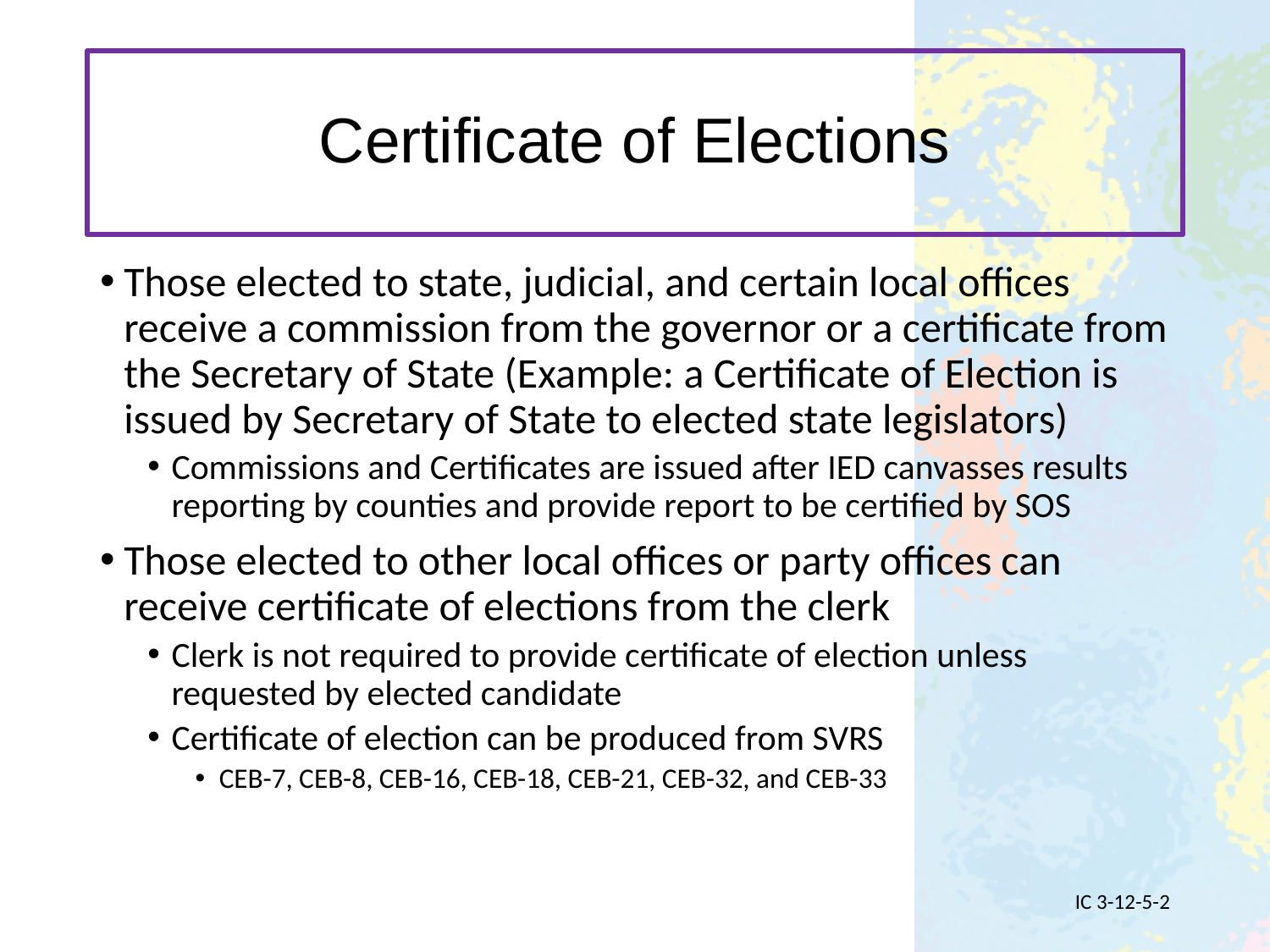

# Certificate of Elections
Those elected to state, judicial, and certain local offices receive a commission from the governor or a certificate from the Secretary of State (Example: a Certificate of Election is issued by Secretary of State to elected state legislators)
Commissions and Certificates are issued after IED canvasses results reporting by counties and provide report to be certified by SOS
Those elected to other local offices or party offices can receive certificate of elections from the clerk
Clerk is not required to provide certificate of election unless requested by elected candidate
Certificate of election can be produced from SVRS
CEB-7, CEB-8, CEB-16, CEB-18, CEB-21, CEB-32, and CEB-33

IC 3-12-5-2